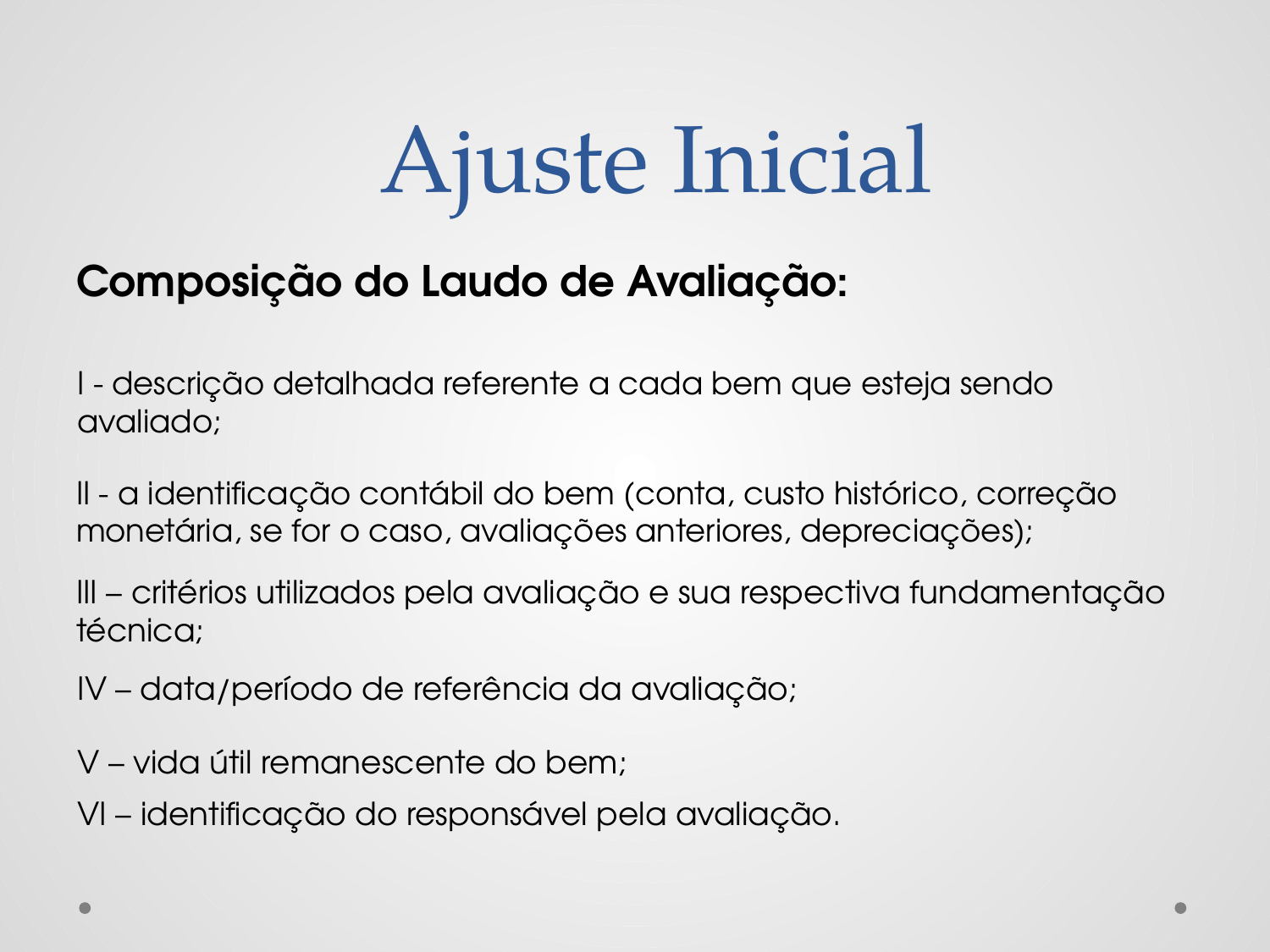

Ajuste Inicial
Composição do Laudo de Avaliação:
I - descrição detalhada referente a cada bem que esteja sendo avaliado;
II - a identificação contábil do bem (conta, custo histórico, correção monetária, se for o caso, avaliações anteriores, depreciações);
III – critérios utilizados pela avaliação e sua respectiva fundamentação técnica;
IV – data/período de referência da avaliação;
V – vida útil remanescente do bem;
VI – identificação do responsável pela avaliação.